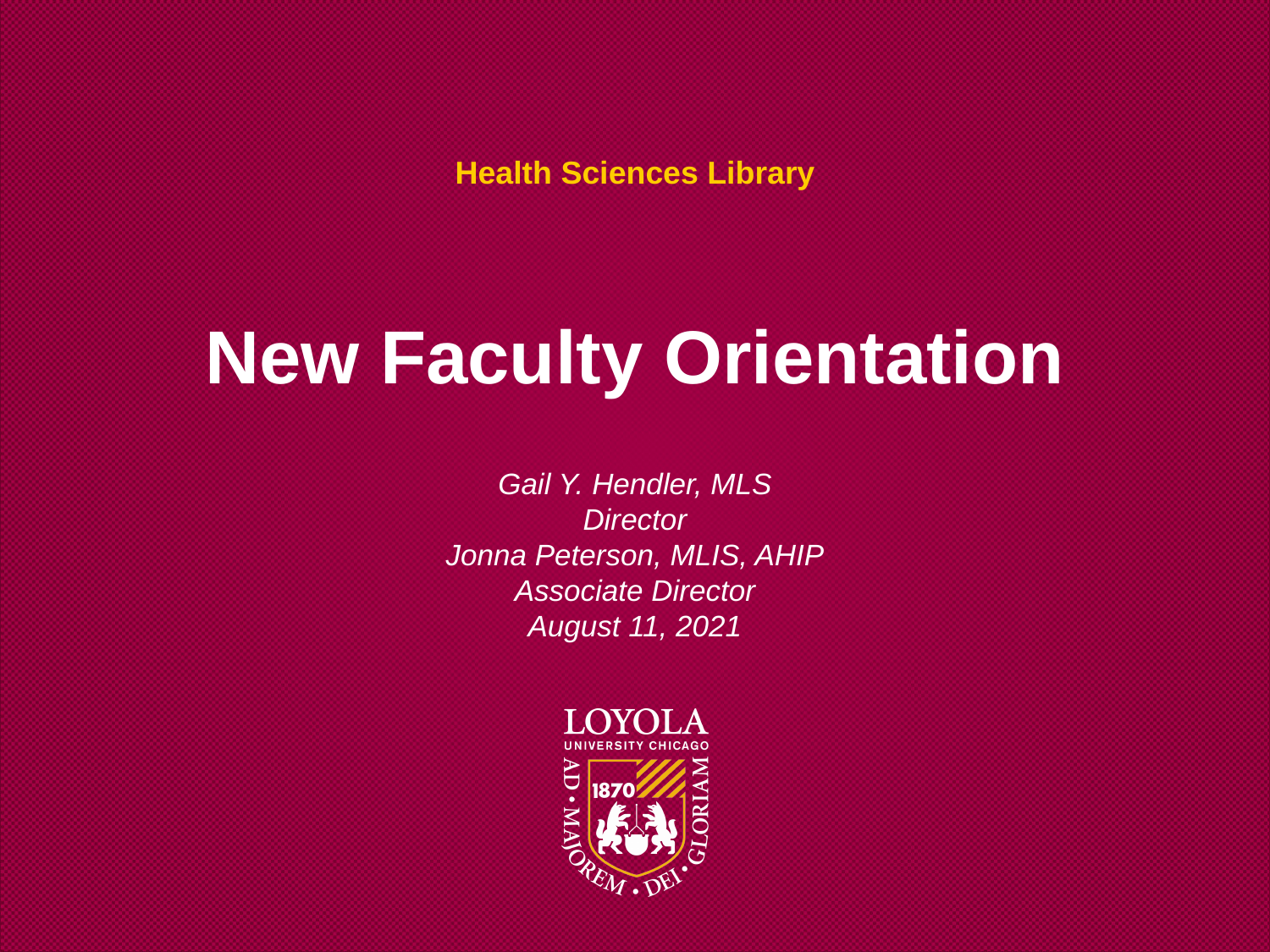

# Health Sciences Library
New Faculty Orientation
Gail Y. Hendler, MLS
Director
Jonna Peterson, MLIS, AHIP
Associate Director
August 11, 2021